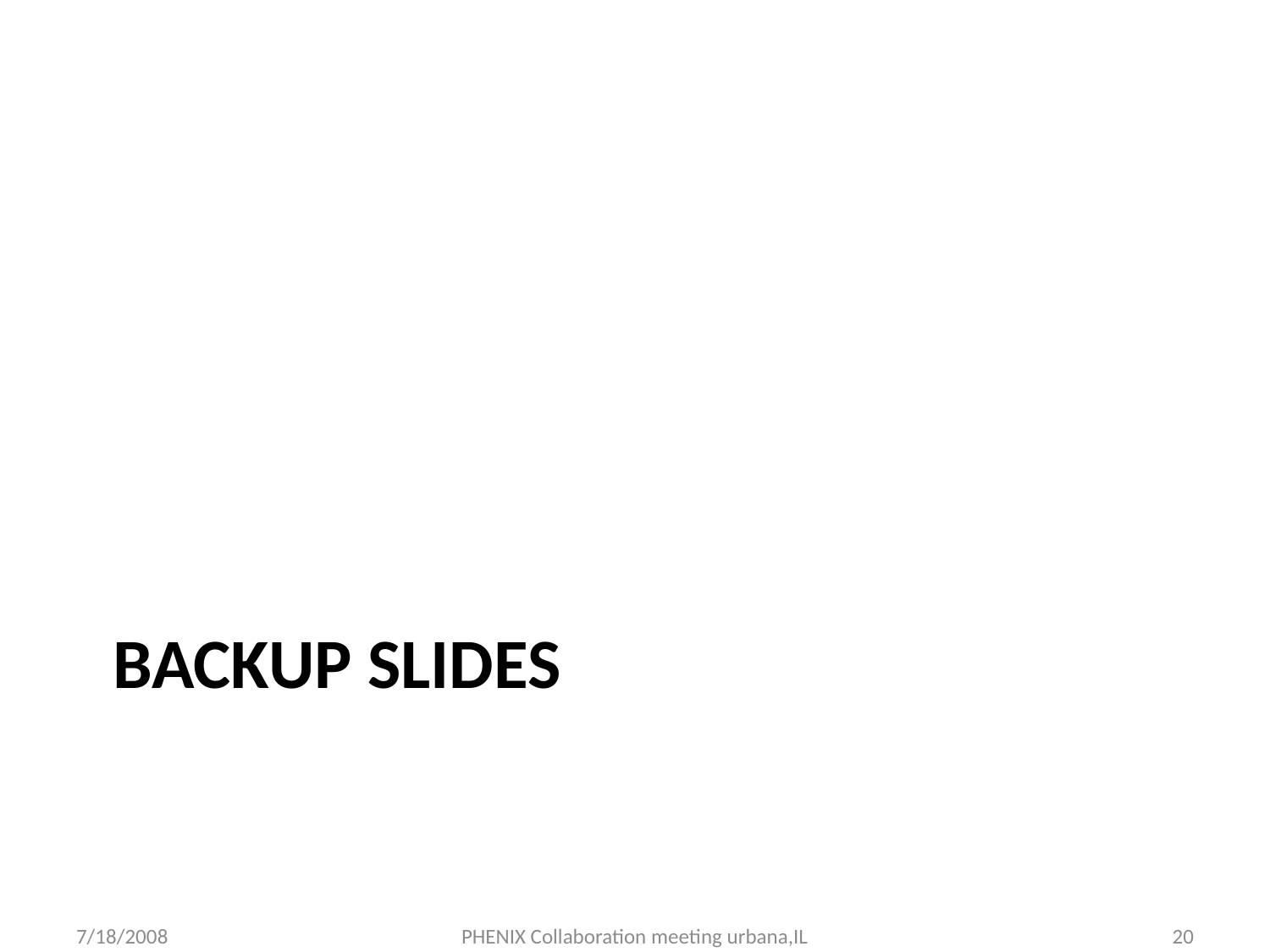

# Backup slides
7/18/2008
PHENIX Collaboration meeting urbana,IL
20